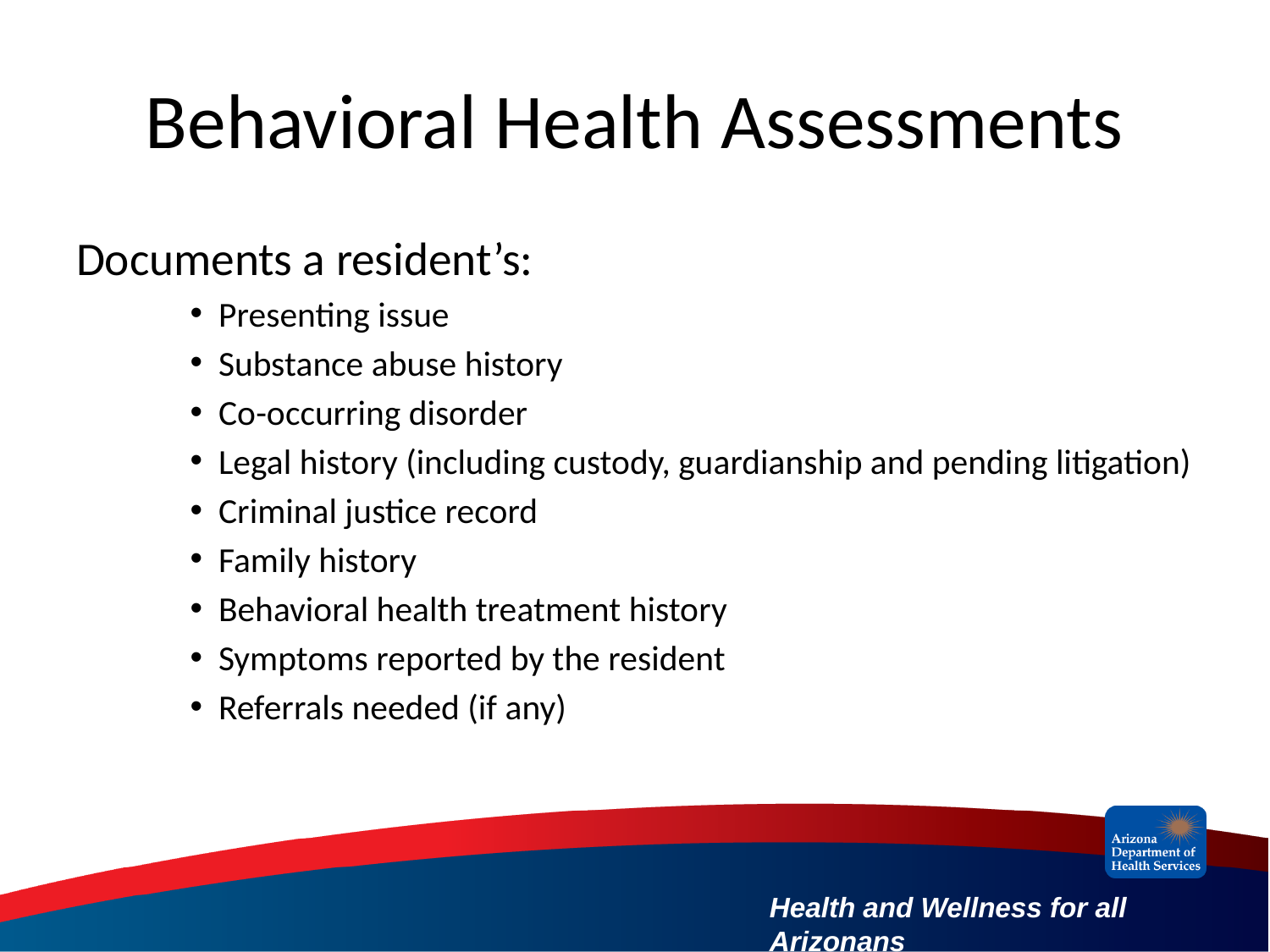

# Behavioral Health Assessments
Documents a resident’s:
Presenting issue
Substance abuse history
Co-occurring disorder
Legal history (including custody, guardianship and pending litigation)
Criminal justice record
Family history
Behavioral health treatment history
Symptoms reported by the resident
Referrals needed (if any)